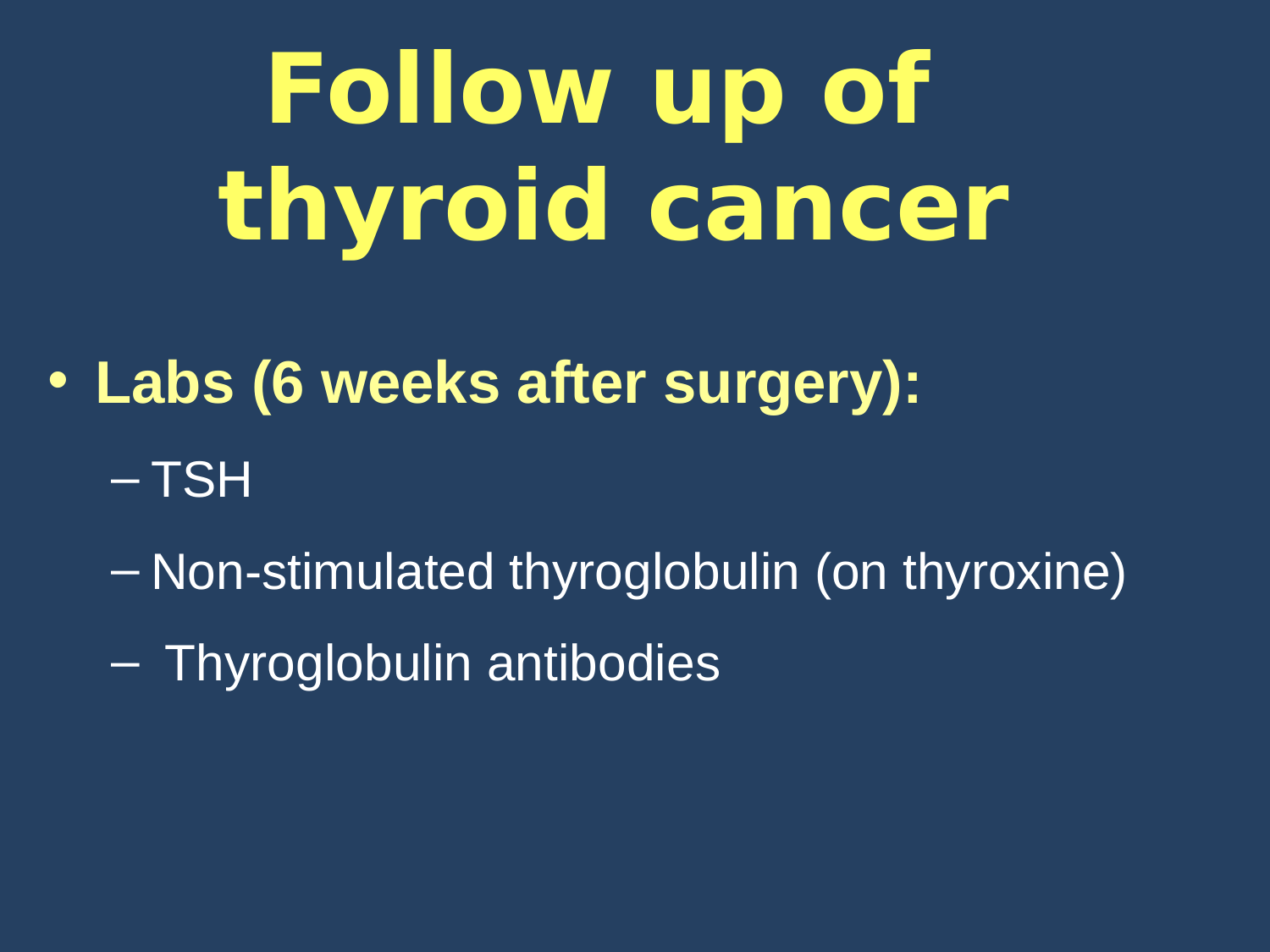

# Follow up of thyroid cancer
Labs (6 weeks after surgery):
TSH
Non-stimulated thyroglobulin (on thyroxine)
 Thyroglobulin antibodies